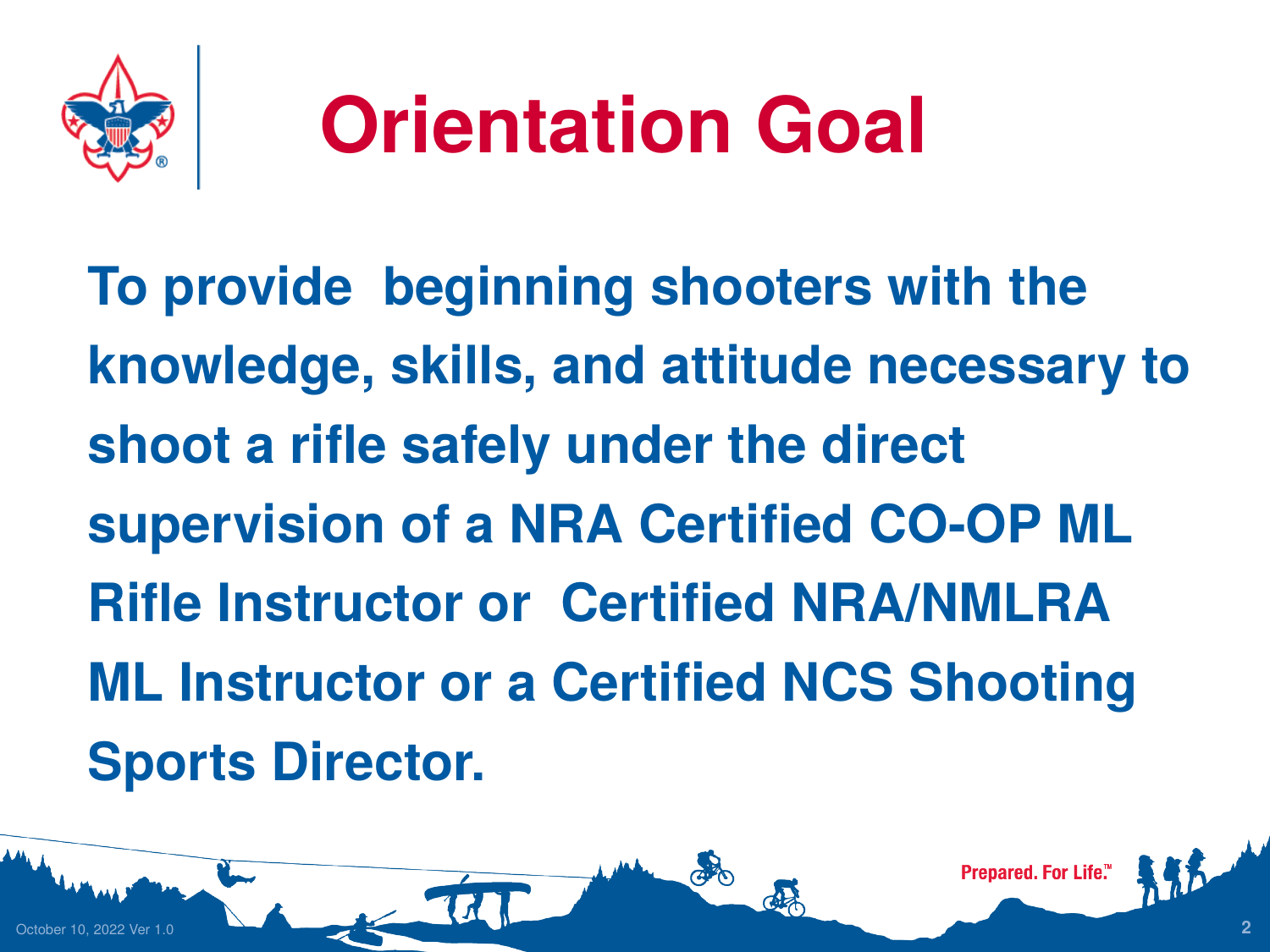

# Orientation Goal
To provide  beginning shooters with the knowledge, skills, and attitude necessary to shoot a rifle safely under the direct supervision of a NRA Certified CO-OP ML Rifle Instructor or  Certified NRA/NMLRA ML Instructor or a Certified NCS Shooting Sports Director.
October 10, 2022 Ver 1.0
2